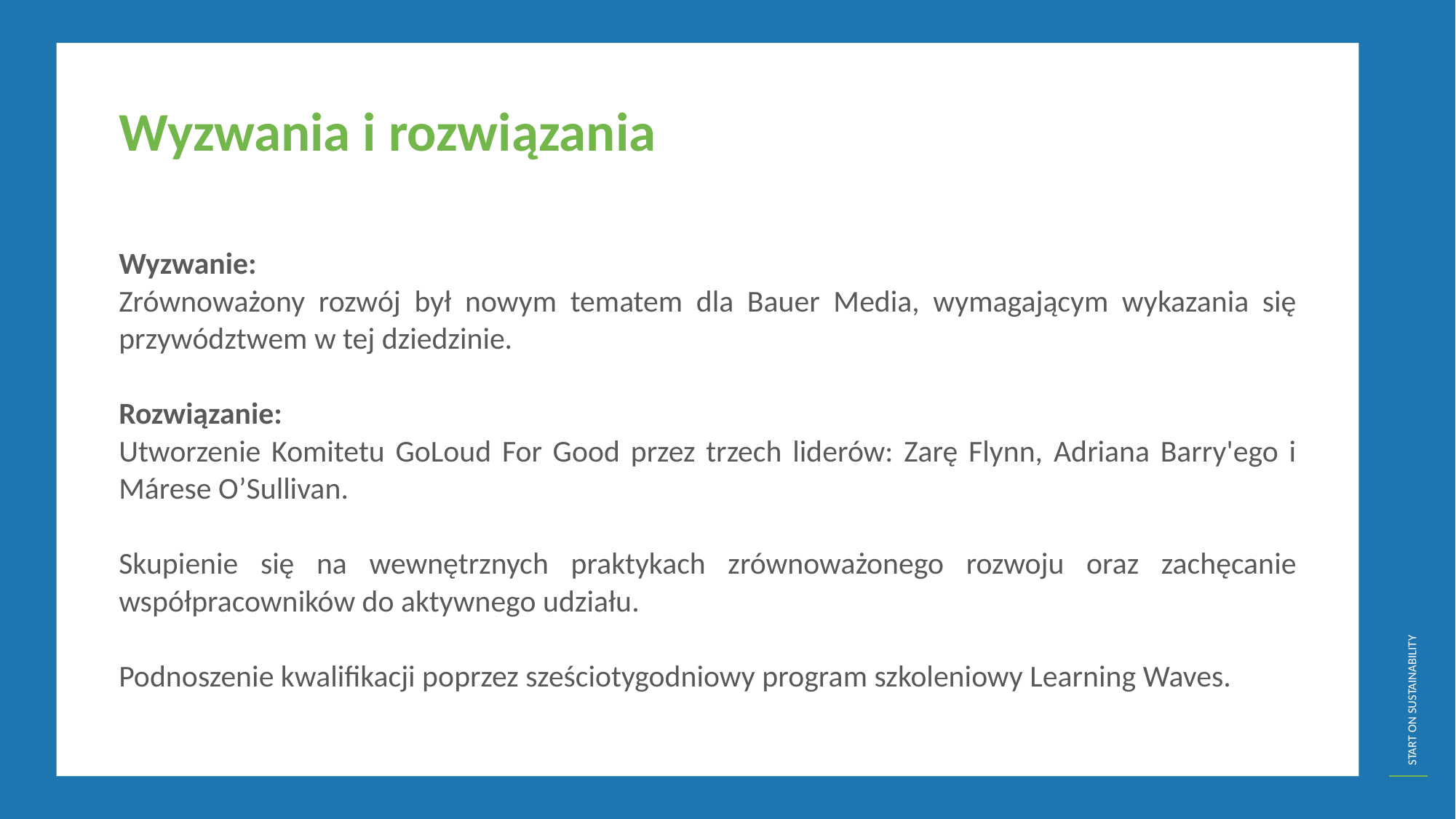

Wyzwania i rozwiązania
Wyzwanie:
Zrównoważony rozwój był nowym tematem dla Bauer Media, wymagającym wykazania się przywództwem w tej dziedzinie.

Rozwiązanie:
Utworzenie Komitetu GoLoud For Good przez trzech liderów: Zarę Flynn, Adriana Barry'ego i Márese O’Sullivan.
Skupienie się na wewnętrznych praktykach zrównoważonego rozwoju oraz zachęcanie współpracowników do aktywnego udziału.
Podnoszenie kwalifikacji poprzez sześciotygodniowy program szkoleniowy Learning Waves.